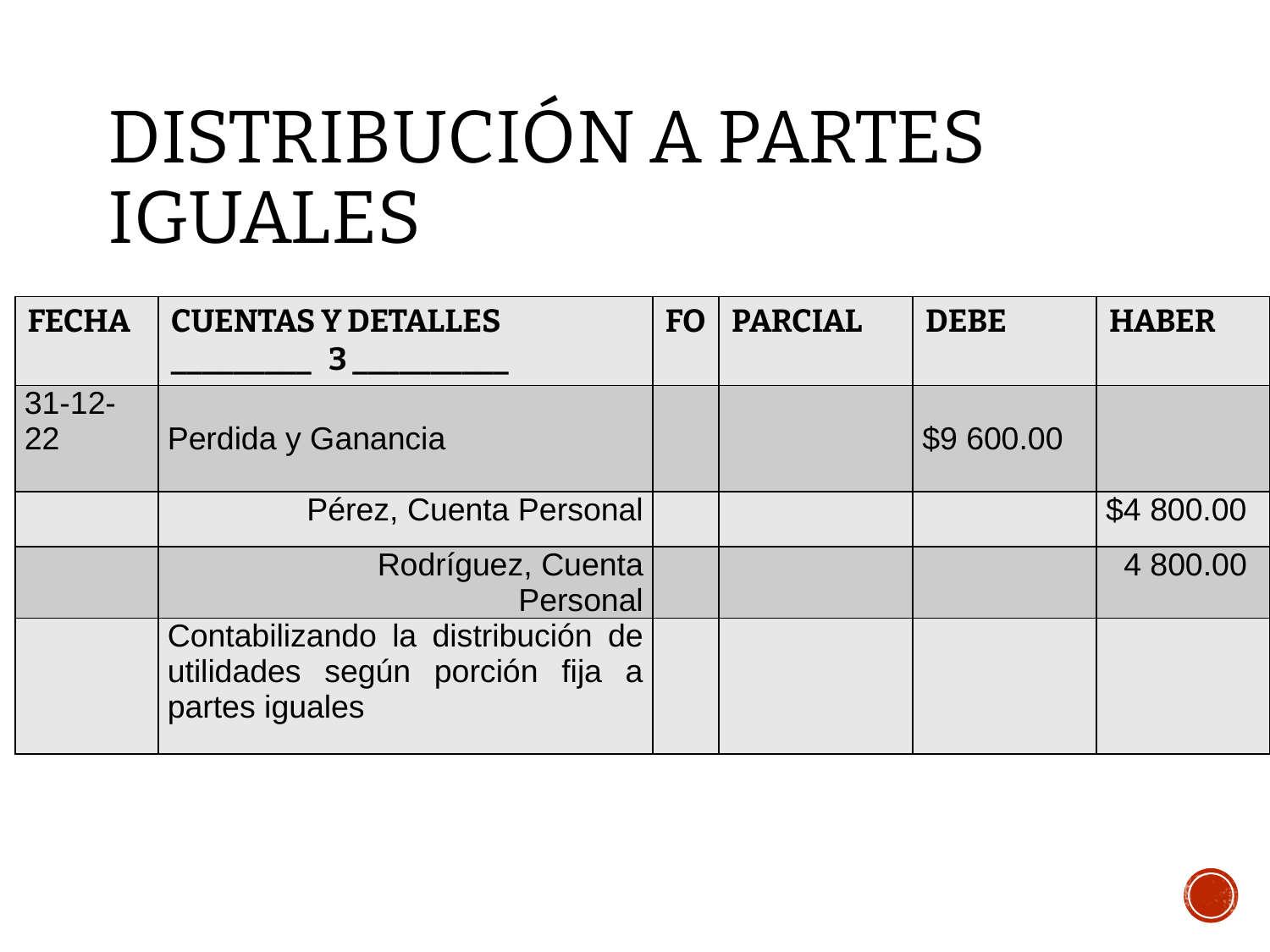

# Distribución a partes iguales

| FECHA | CUENTAS Y DETALLES \_\_\_\_\_\_\_\_\_ 3 \_\_\_\_\_\_\_\_\_\_ | FO | PARCIAL | DEBE | HABER |
| --- | --- | --- | --- | --- | --- |
| 31-12-22 | Perdida y Ganancia |  |  | $9 600.00 |  |
|  | Pérez, Cuenta Personal |  |  |  | $4 800.00 |
|  | Rodríguez, Cuenta Personal |  |  |  | 4 800.00 |
|  | Contabilizando la distribución de utilidades según porción fija a partes iguales |  |  |  |  |